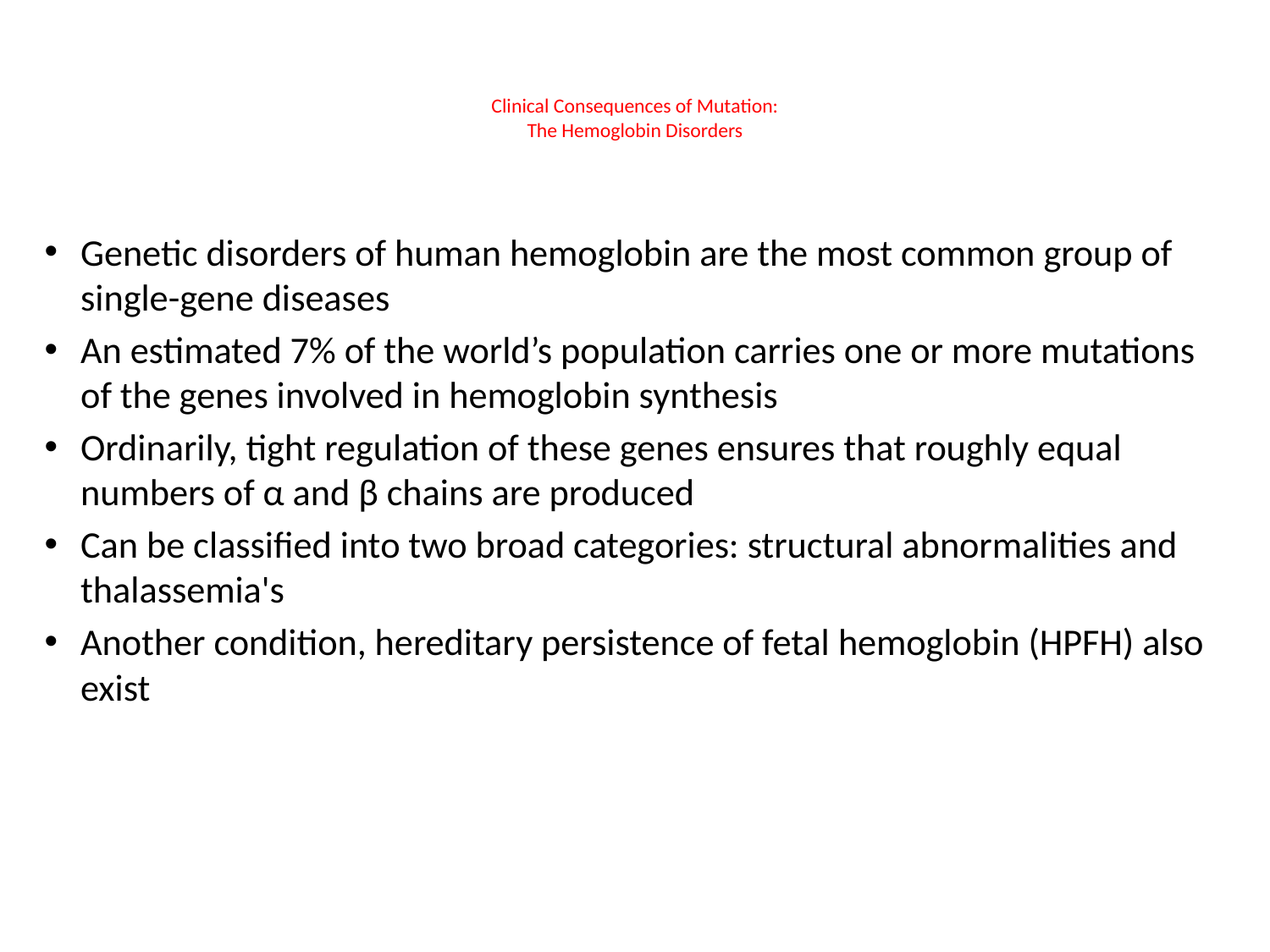

# Clinical Consequences of Mutation: The Hemoglobin Disorders
Genetic disorders of human hemoglobin are the most common group of single-gene diseases
An estimated 7% of the world’s population carries one or more mutations of the genes involved in hemoglobin synthesis
Ordinarily, tight regulation of these genes ensures that roughly equal numbers of α and β chains are produced
Can be classified into two broad categories: structural abnormalities and thalassemia's
Another condition, hereditary persistence of fetal hemoglobin (HPFH) also exist